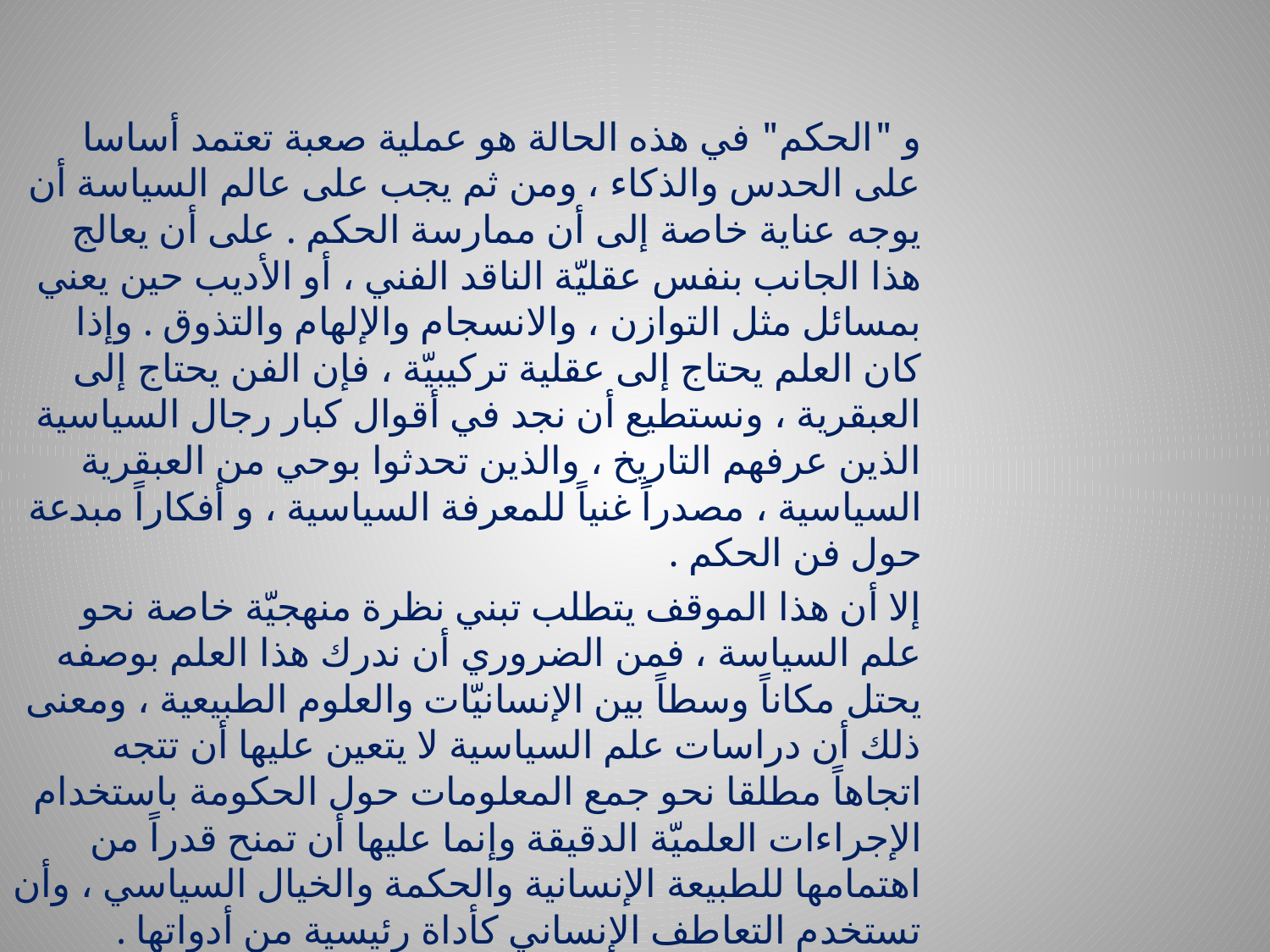

و "الحكم" في هذه الحالة هو عملية صعبة تعتمد أساسا على الحدس والذكاء ، ومن ثم يجب على عالم السياسة أن يوجه عناية خاصة إلى أن ممارسة الحكم . على أن يعالج هذا الجانب بنفس عقليّة الناقد الفني ، أو الأديب حين يعني بمسائل مثل التوازن ، والانسجام والإلهام والتذوق . وإذا كان العلم يحتاج إلى عقلية تركيبيّة ، فإن الفن يحتاج إلى العبقرية ، ونستطيع أن نجد في أقوال كبار رجال السياسية الذين عرفهم التاريخ ، والذين تحدثوا بوحي من العبقرية السياسية ، مصدراً غنياً للمعرفة السياسية ، و أفكاراً مبدعة حول فن الحكم .
إلا أن هذا الموقف يتطلب تبني نظرة منهجيّة خاصة نحو علم السياسة ، فمن الضروري أن ندرك هذا العلم بوصفه يحتل مكاناً وسطاً بين الإنسانيّات والعلوم الطبيعية ، ومعنى ذلك أن دراسات علم السياسية لا يتعين عليها أن تتجه اتجاهاً مطلقا نحو جمع المعلومات حول الحكومة باستخدام الإجراءات العلميّة الدقيقة وإنما عليها أن تمنح قدراً من اهتمامها للطبيعة الإنسانية والحكمة والخيال السياسي ، وأن تستخدم التعاطف الإنساني كأداة رئيسية من أدواتها .